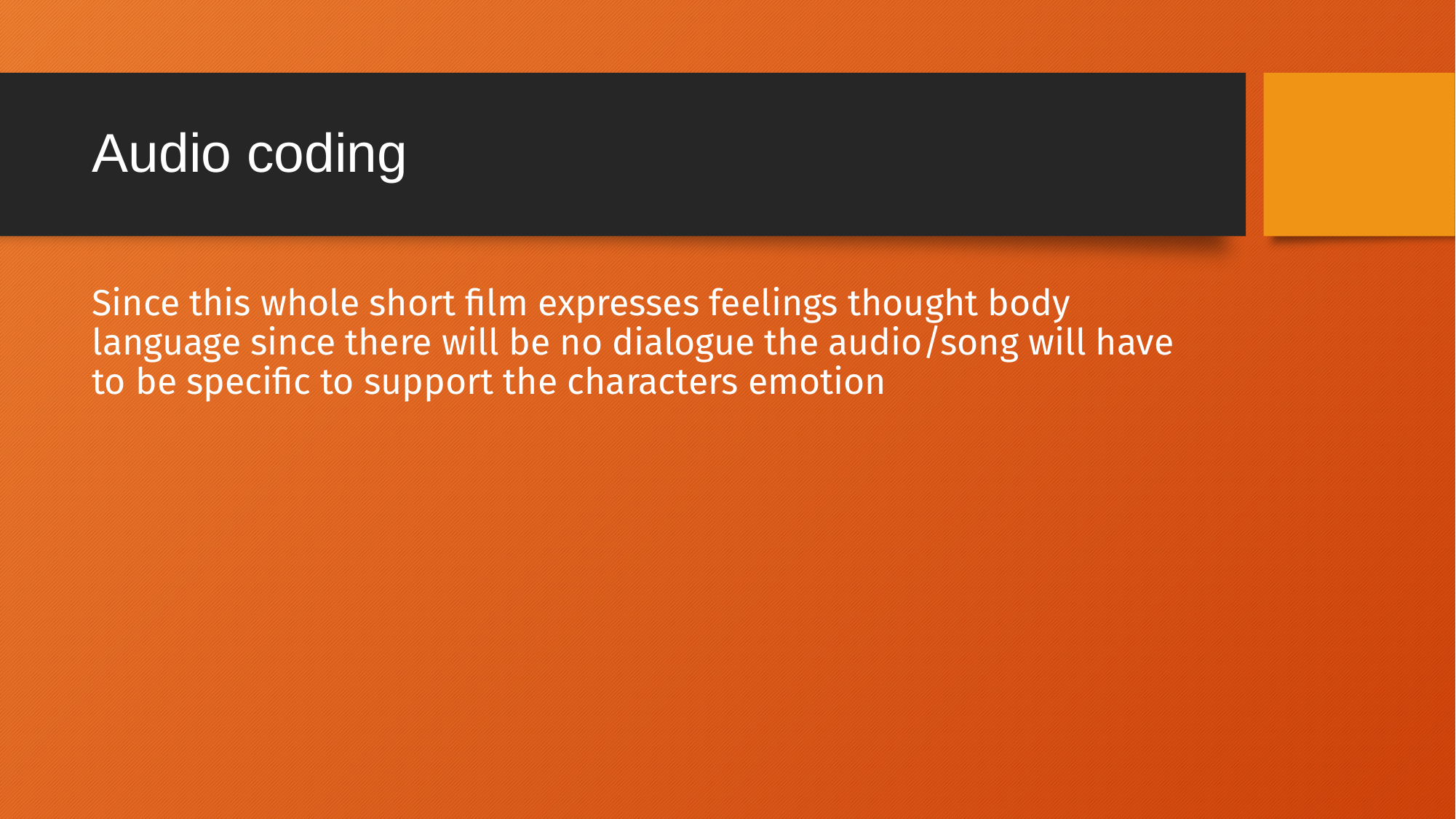

# Audio coding
Since this whole short film expresses feelings thought body language since there will be no dialogue the audio/song will have to be specific to support the characters emotion